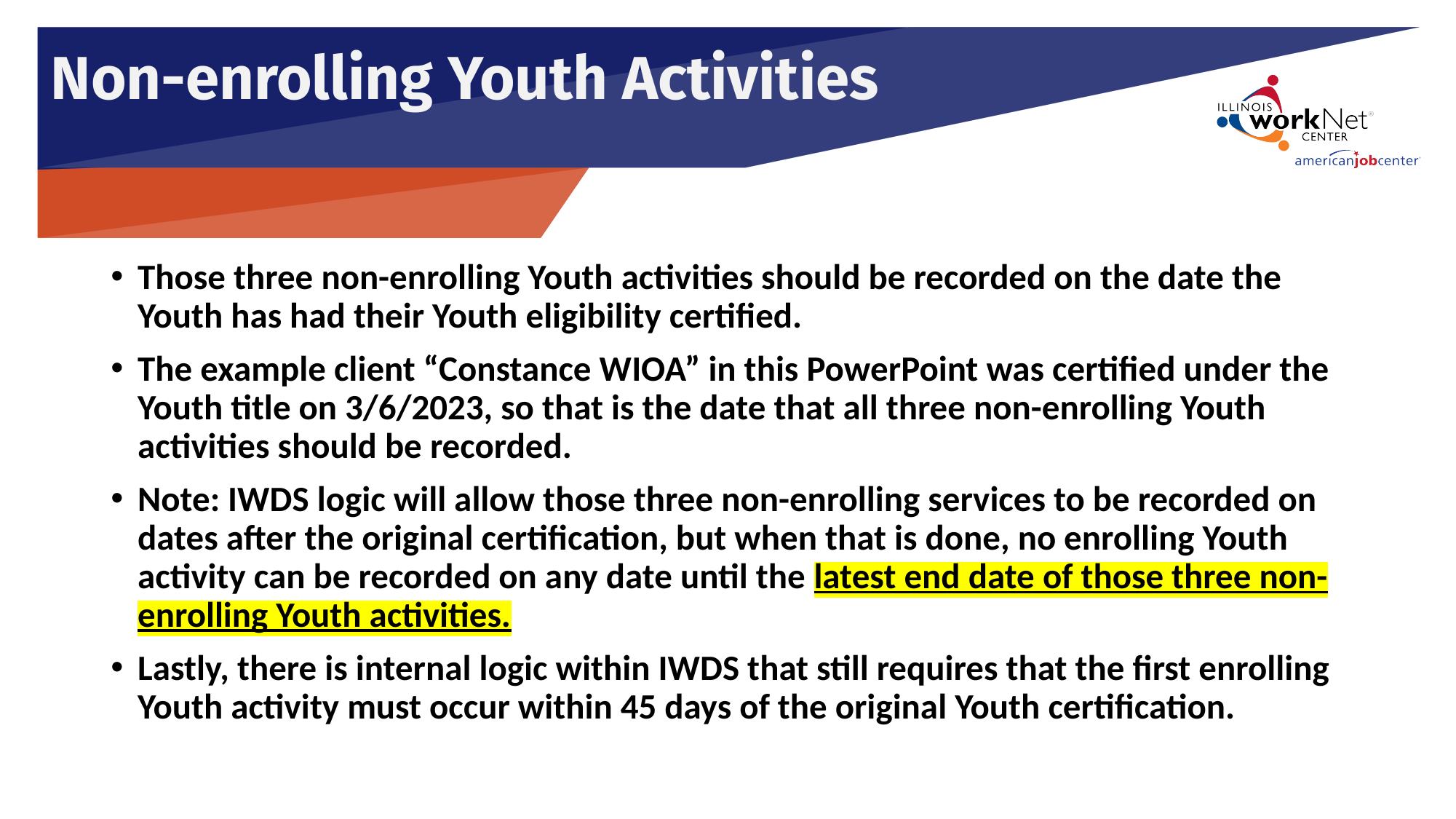

Non-enrolling Youth Activities
Those three non-enrolling Youth activities should be recorded on the date the Youth has had their Youth eligibility certified.
The example client “Constance WIOA” in this PowerPoint was certified under the Youth title on 3/6/2023, so that is the date that all three non-enrolling Youth activities should be recorded.
Note: IWDS logic will allow those three non-enrolling services to be recorded on dates after the original certification, but when that is done, no enrolling Youth activity can be recorded on any date until the latest end date of those three non-enrolling Youth activities.
Lastly, there is internal logic within IWDS that still requires that the first enrolling Youth activity must occur within 45 days of the original Youth certification.